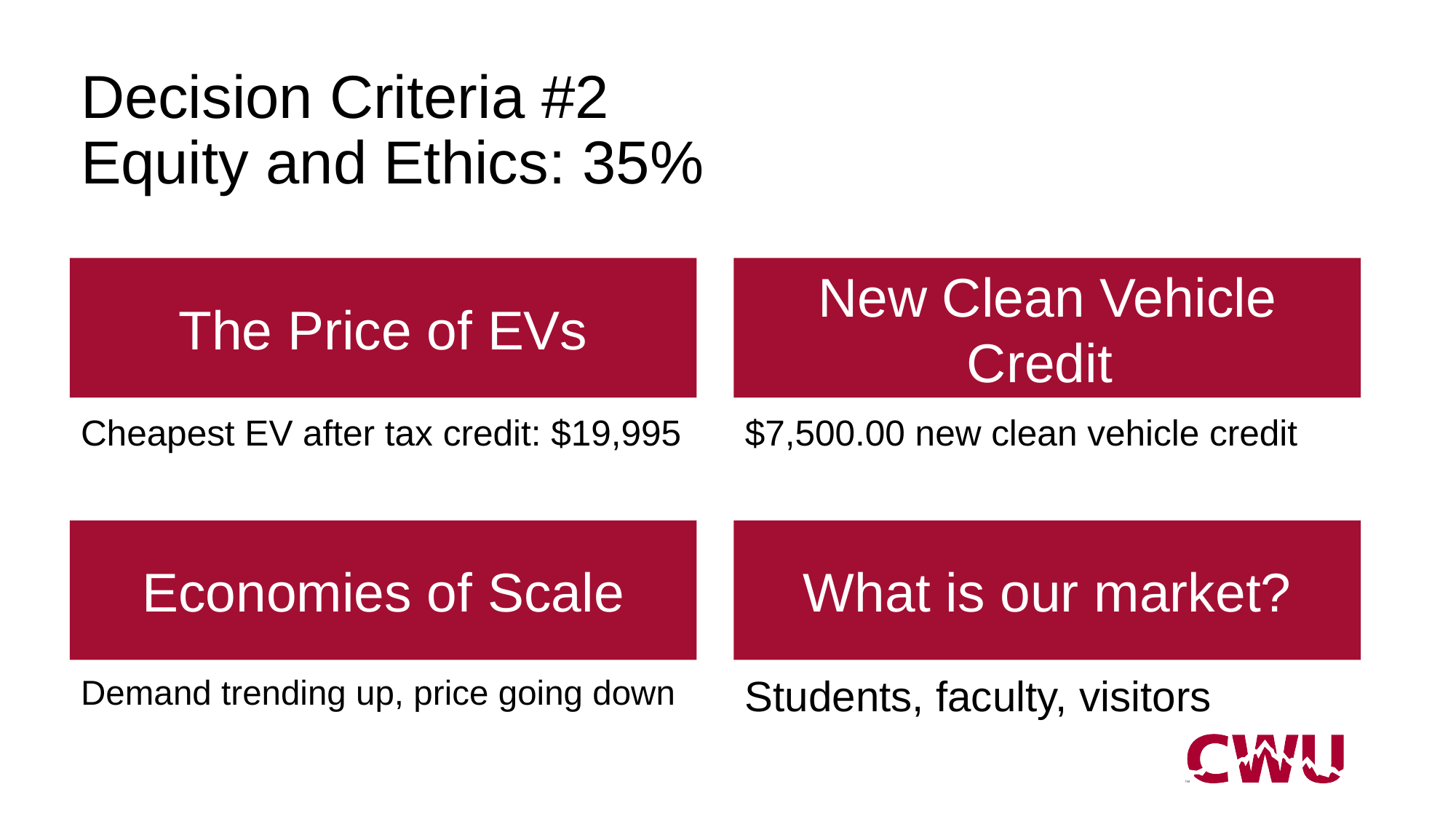

# Decision Criteria #2 Equity and Ethics: 35%
The Price of EVs
New Clean Vehicle Credit
$7,500.00 new clean vehicle credit

Cheapest EV after tax credit: $19,995

Economies of Scale
What is our market?
Demand trending up, price going down

Students, faculty, visitors